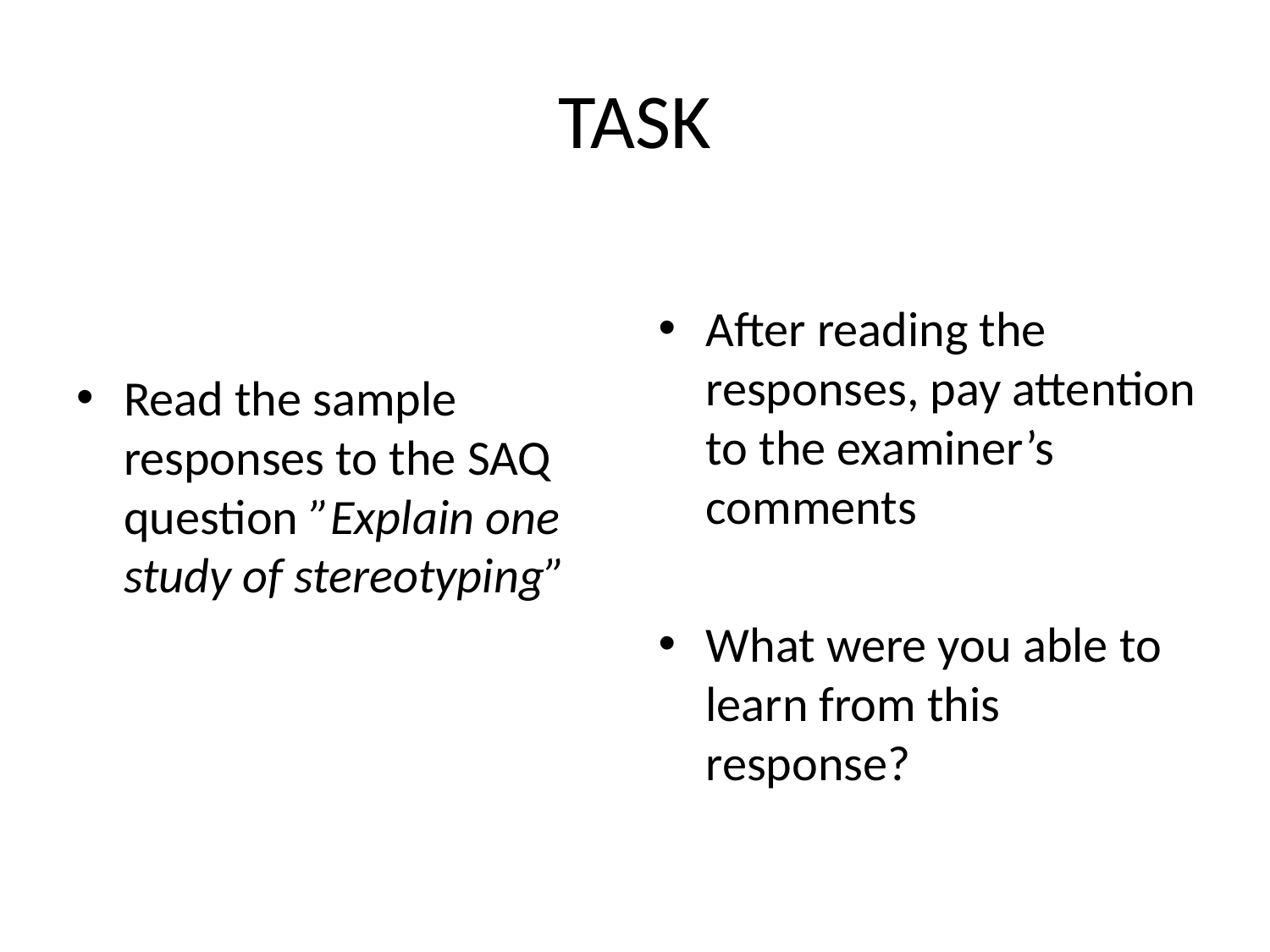

# TASK

Read the sample responses to the SAQ question ”Explain one study of stereotyping”

After reading the responses, pay attention to the examiner’s comments

What were you able to learn from this response?